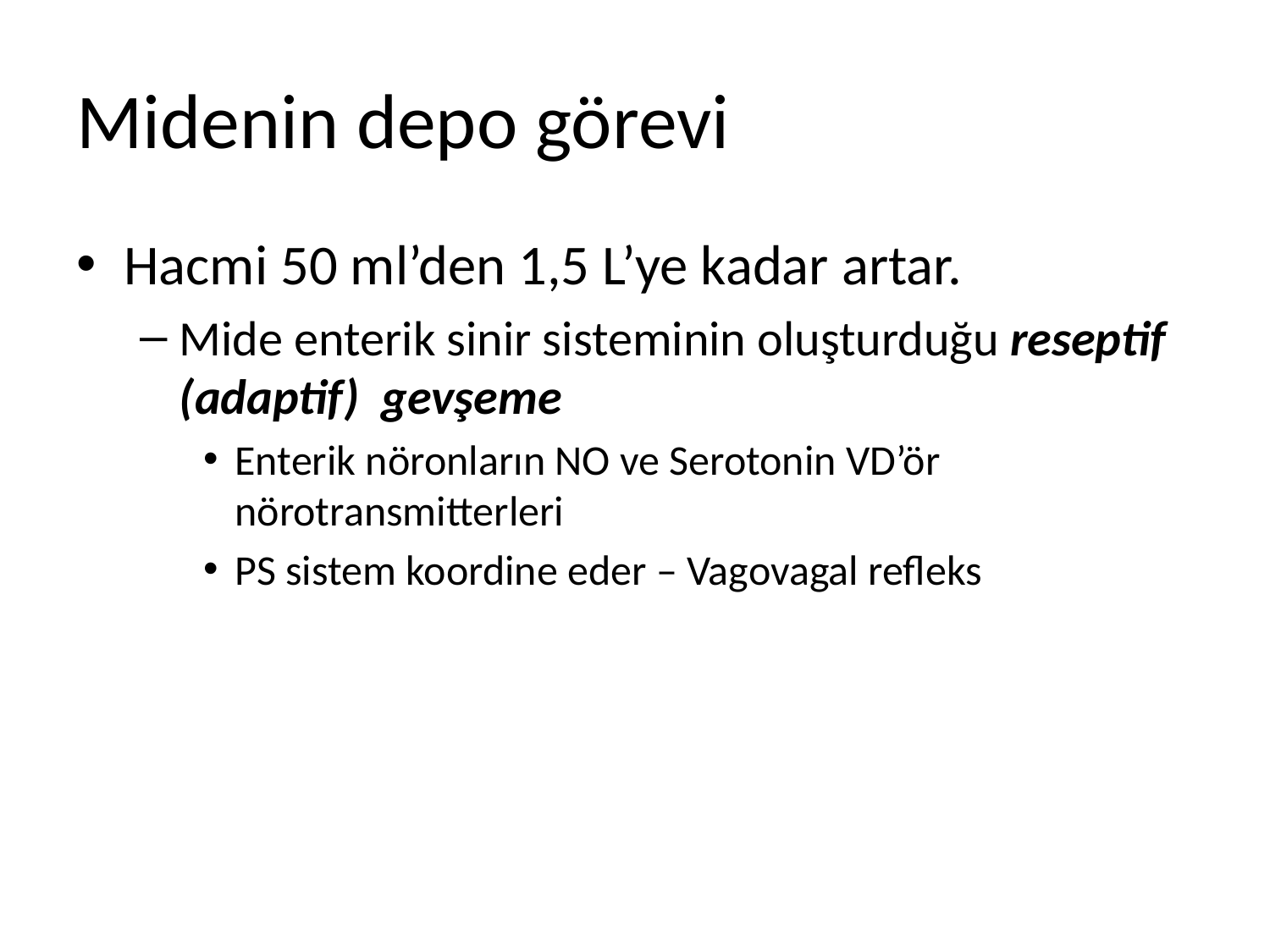

# Midenin depo görevi
Hacmi 50 ml’den 1,5 L’ye kadar artar.
Mide enterik sinir sisteminin oluşturduğu reseptif (adaptif)  gevşeme
Enterik nöronların NO ve Serotonin VD’ör nörotransmitterleri
PS sistem koordine eder – Vagovagal refleks